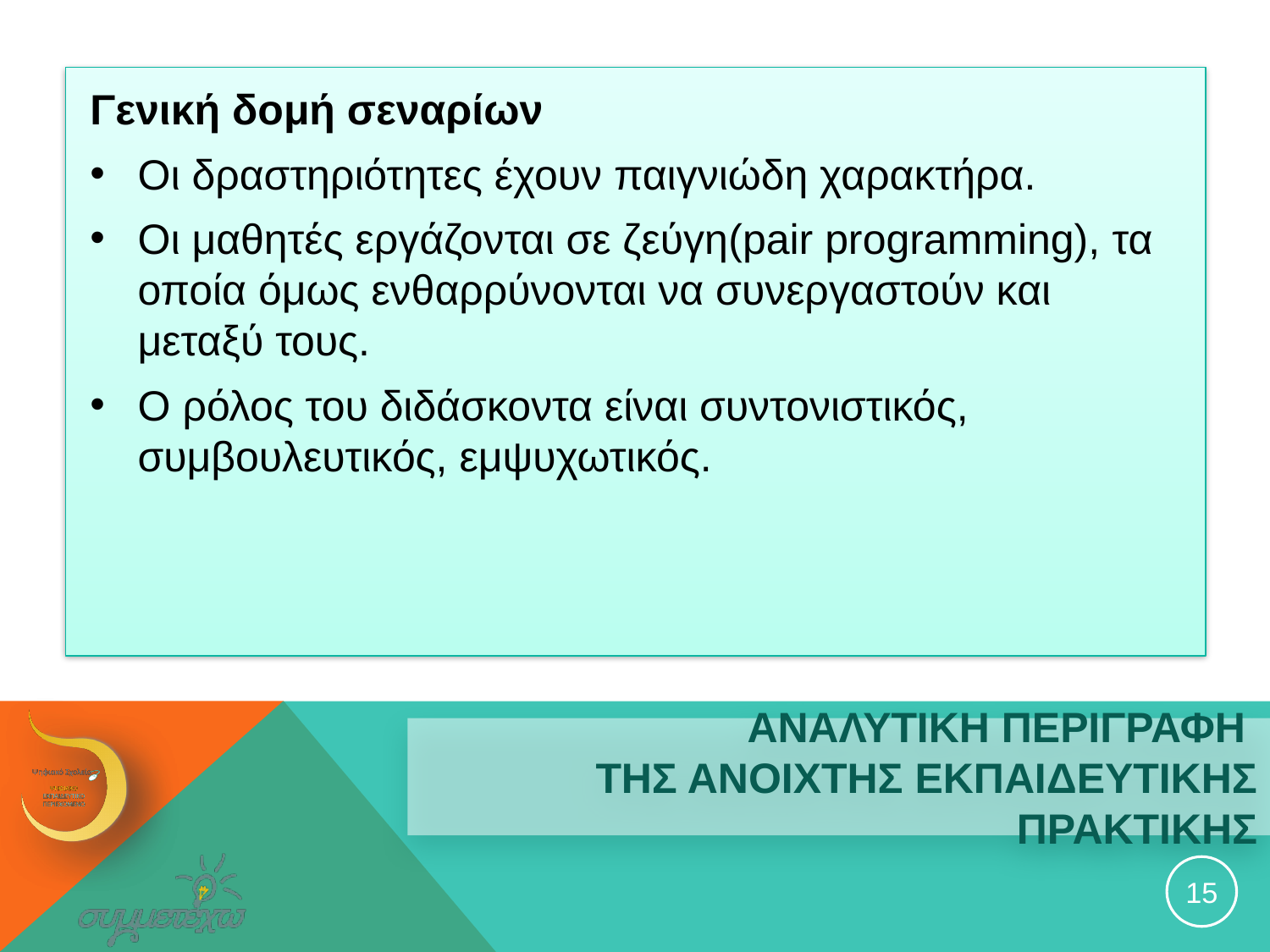

Γενική δομή σεναρίων
Οι δραστηριότητες έχουν παιγνιώδη χαρακτήρα.
Οι μαθητές εργάζονται σε ζεύγη(pair programming), τα οποία όμως ενθαρρύνονται να συνεργαστούν και μεταξύ τους.
Ο ρόλος του διδάσκοντα είναι συντονιστικός, συμβουλευτικός, εμψυχωτικός.
# ΑΝΑΛΥΤΙΚΗ ΠΕΡΙΓΡΑΦΗ ΤΗΣ ανοιχτησ εκπαιδευτικησ ΠΡΑΚΤΙΚΗΣ
15